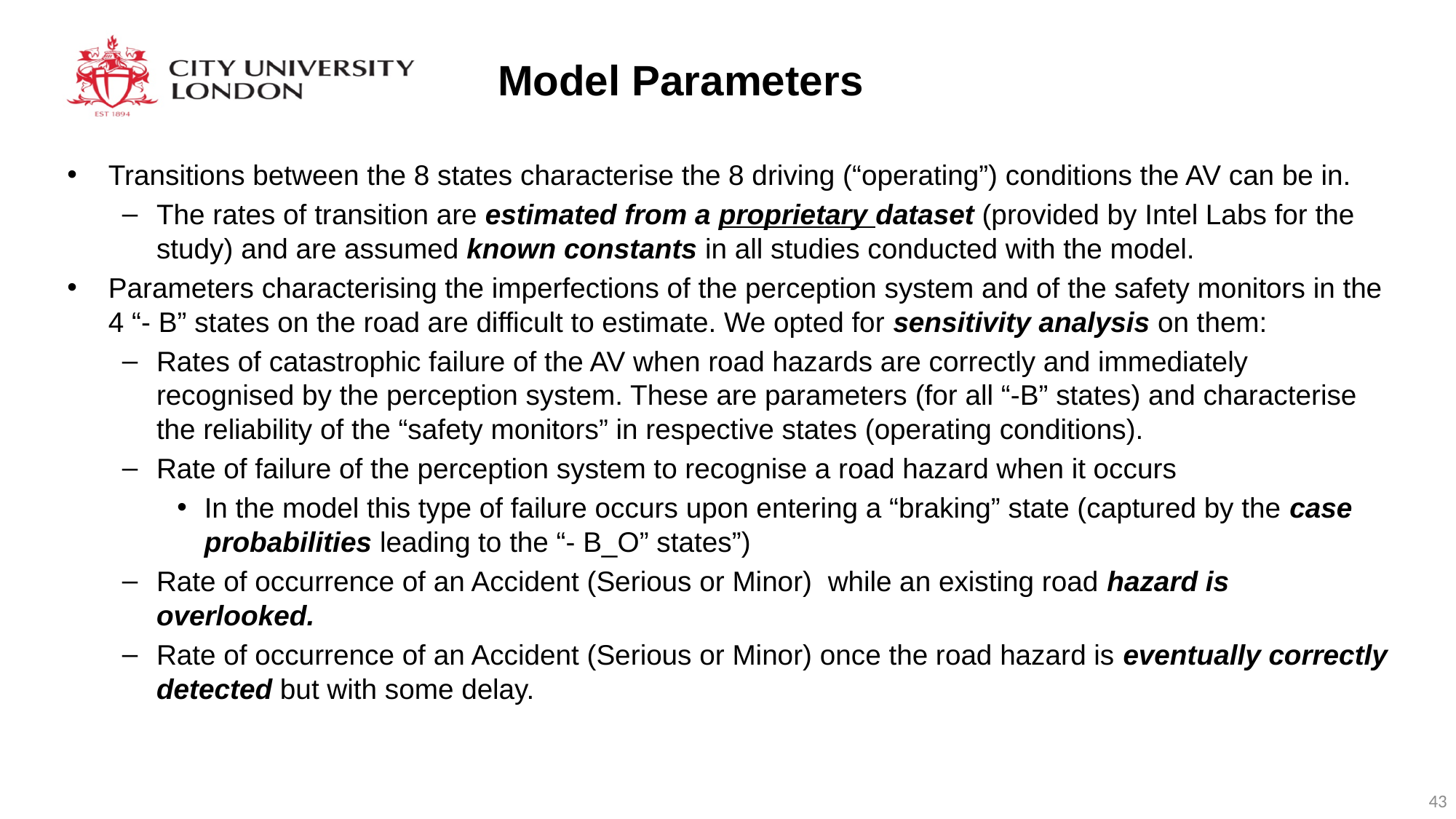

# Model Parameters
Transitions between the 8 states characterise the 8 driving (“operating”) conditions the AV can be in.
The rates of transition are estimated from a proprietary dataset (provided by Intel Labs for the study) and are assumed known constants in all studies conducted with the model.
Parameters characterising the imperfections of the perception system and of the safety monitors in the 4 “- B” states on the road are difficult to estimate. We opted for sensitivity analysis on them:
Rates of catastrophic failure of the AV when road hazards are correctly and immediately  recognised by the perception system. These are parameters (for all “-B” states) and characterise the reliability of the “safety monitors” in respective states (operating conditions).
Rate of failure of the perception system to recognise a road hazard when it occurs
In the model this type of failure occurs upon entering a “braking” state (captured by the case probabilities leading to the “- B_O” states”)
Rate of occurrence of an Accident (Serious or Minor)  while an existing road hazard is overlooked.
Rate of occurrence of an Accident (Serious or Minor) once the road hazard is eventually correctly detected but with some delay.

43